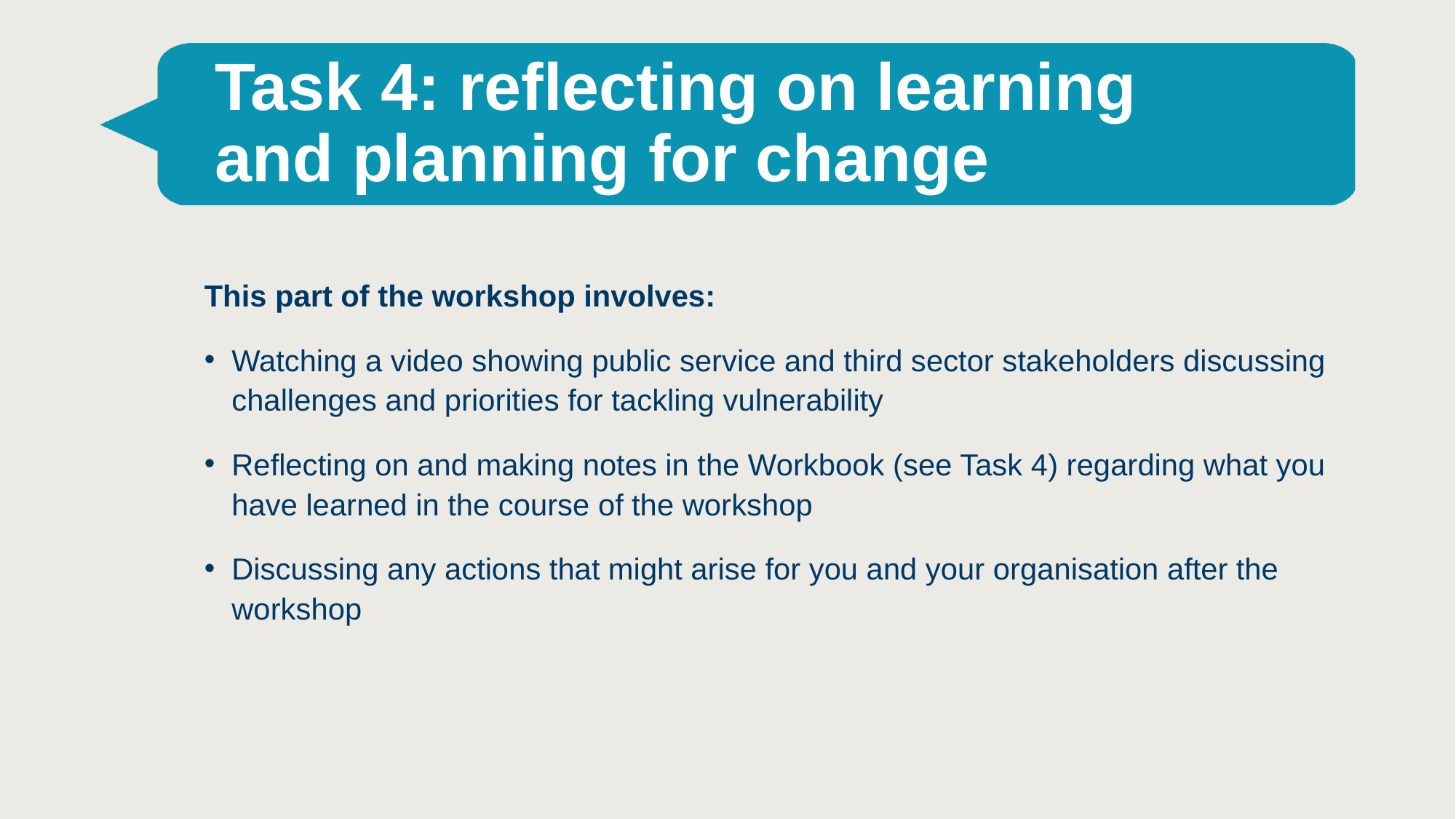

# Task 4: reflecting on learning and planning for change
This part of the workshop involves:
Watching a video showing public service and third sector stakeholders discussing challenges and priorities for tackling vulnerability
Reflecting on and making notes in the Workbook (see Task 4) regarding what you have learned in the course of the workshop
Discussing any actions that might arise for you and your organisation after the workshop